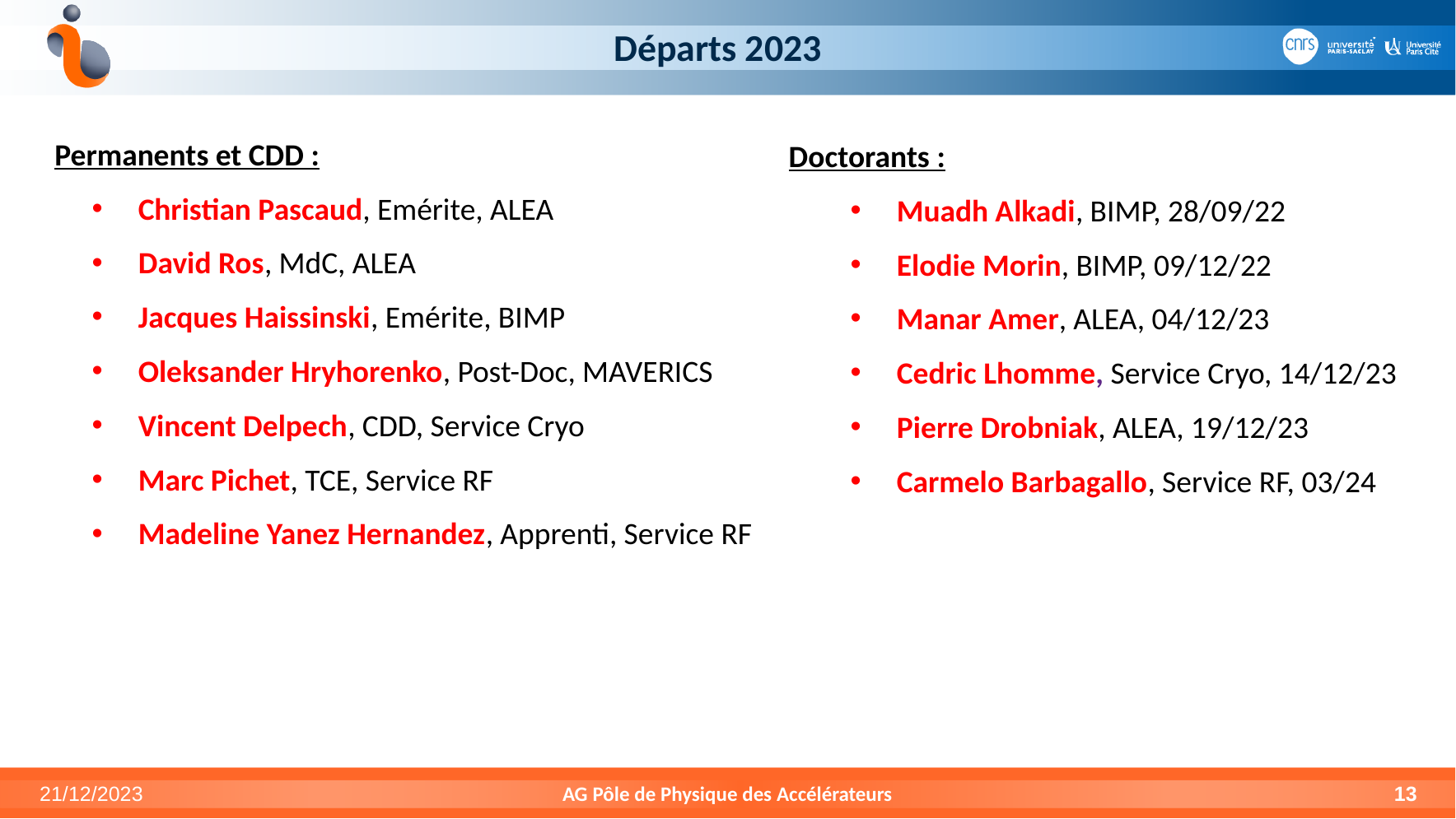

# Départs 2023
Permanents et CDD :
Christian Pascaud, Emérite, ALEA
David Ros, MdC, ALEA
Jacques Haissinski, Emérite, BIMP
Oleksander Hryhorenko, Post-Doc, MAVERICS
Vincent Delpech, CDD, Service Cryo
Marc Pichet, TCE, Service RF
Madeline Yanez Hernandez, Apprenti, Service RF

Doctorants :
Muadh Alkadi, BIMP, 28/09/22
Elodie Morin, BIMP, 09/12/22
Manar Amer, ALEA, 04/12/23
Cedric Lhomme, Service Cryo, 14/12/23
Pierre Drobniak, ALEA, 19/12/23
Carmelo Barbagallo, Service RF, 03/24

21/12/2023
AG Pôle de Physique des Accélérateurs
13